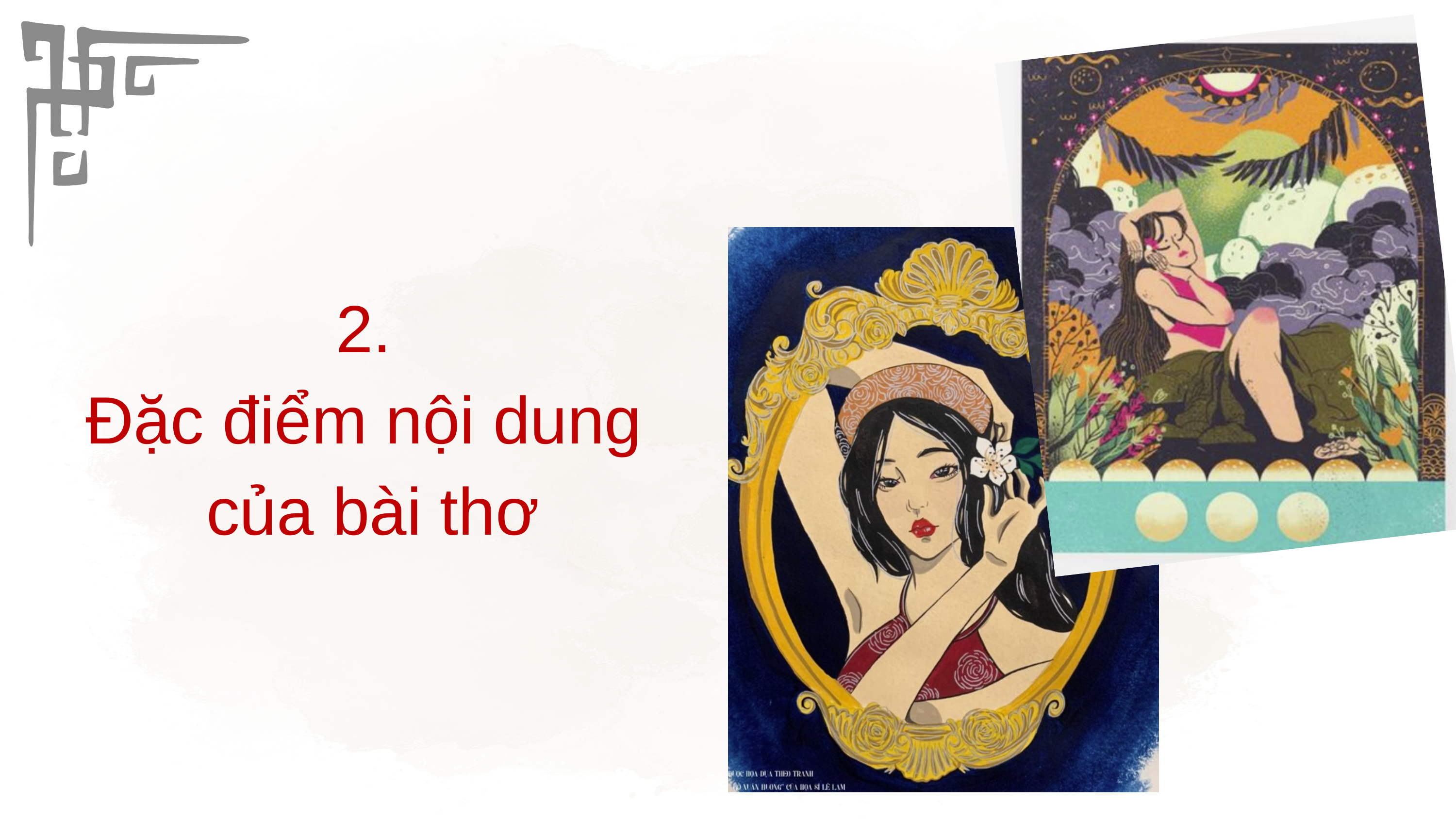

2.
Đặc điểm nội dung
của bài thơ